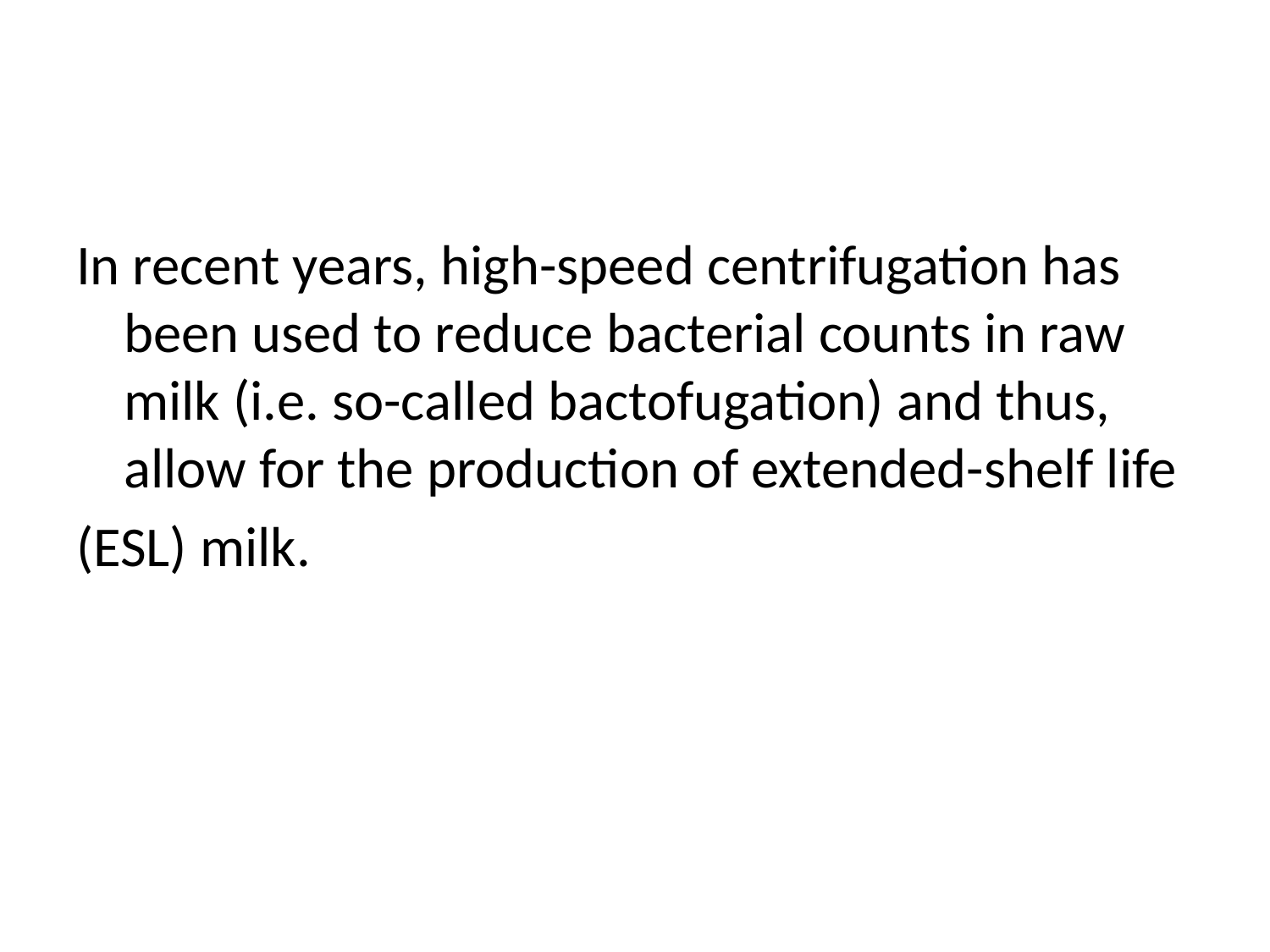

In recent years, high-speed centrifugation has been used to reduce bacterial counts in raw milk (i.e. so-called bactofugation) and thus, allow for the production of extended-shelf life
(ESL) milk.